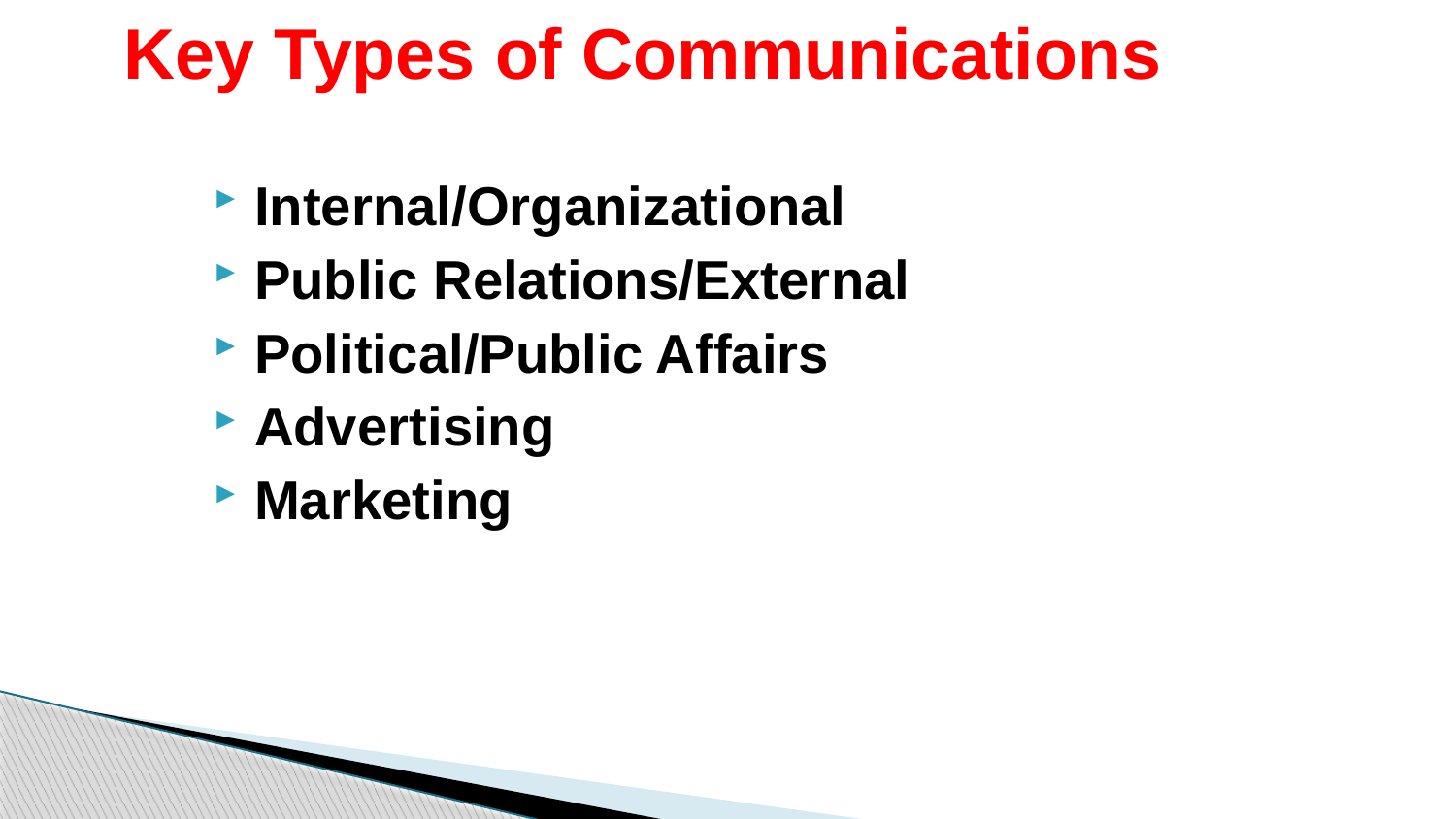

# Key Types of Communications
Internal/Organizational
Public Relations/External
Political/Public Affairs
Advertising
Marketing